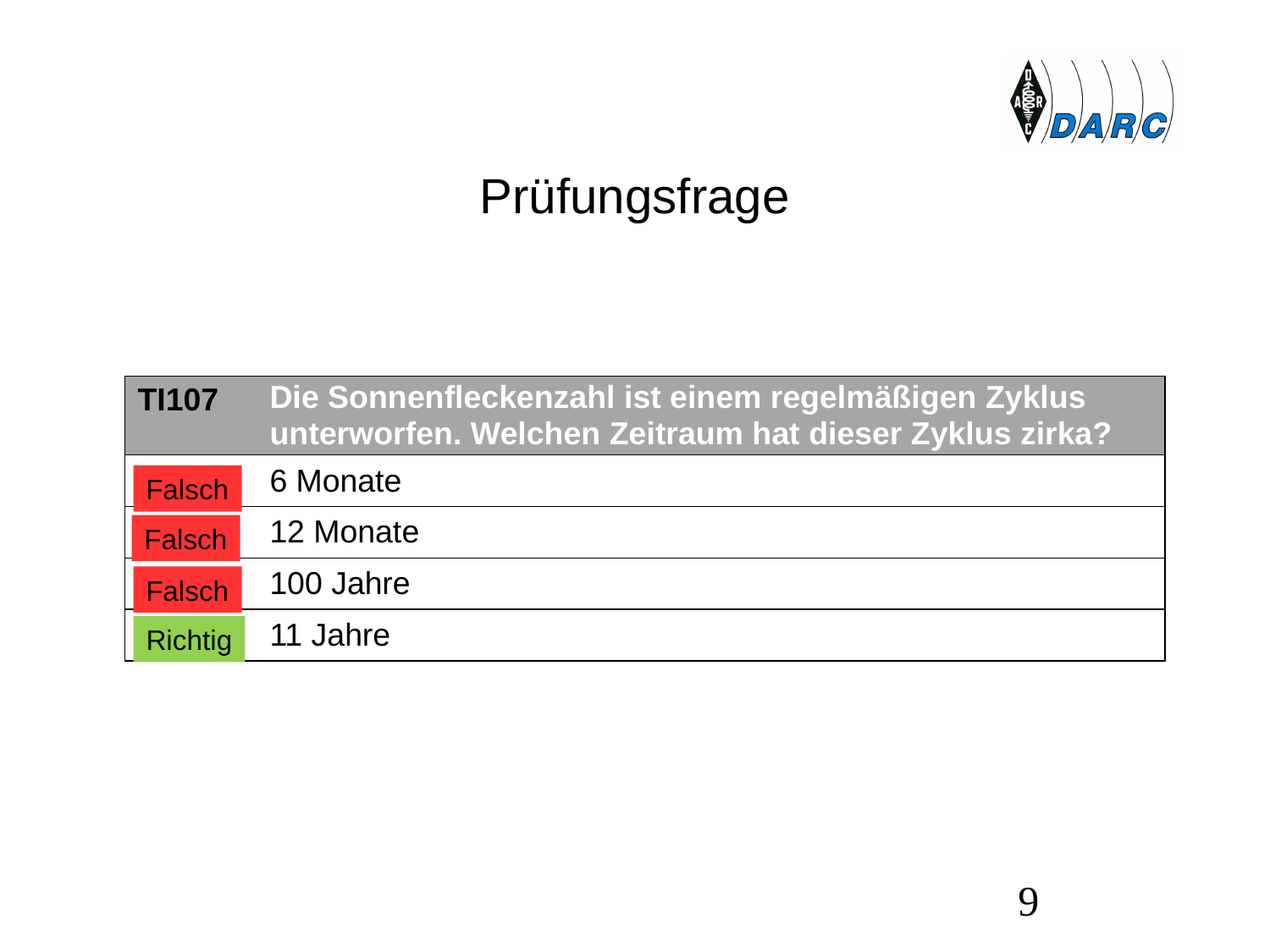

# Prüfungsfrage
| TI107 | Die Sonnenfleckenzahl ist einem regelmäßigen Zyklus unterworfen. Welchen Zeitraum hat dieser Zyklus zirka? |
| --- | --- |
| A | 6 Monate |
| B | 12 Monate |
| C | 100 Jahre |
| D | 11 Jahre |
Falsch

Falsch

Falsch

Richtig

9